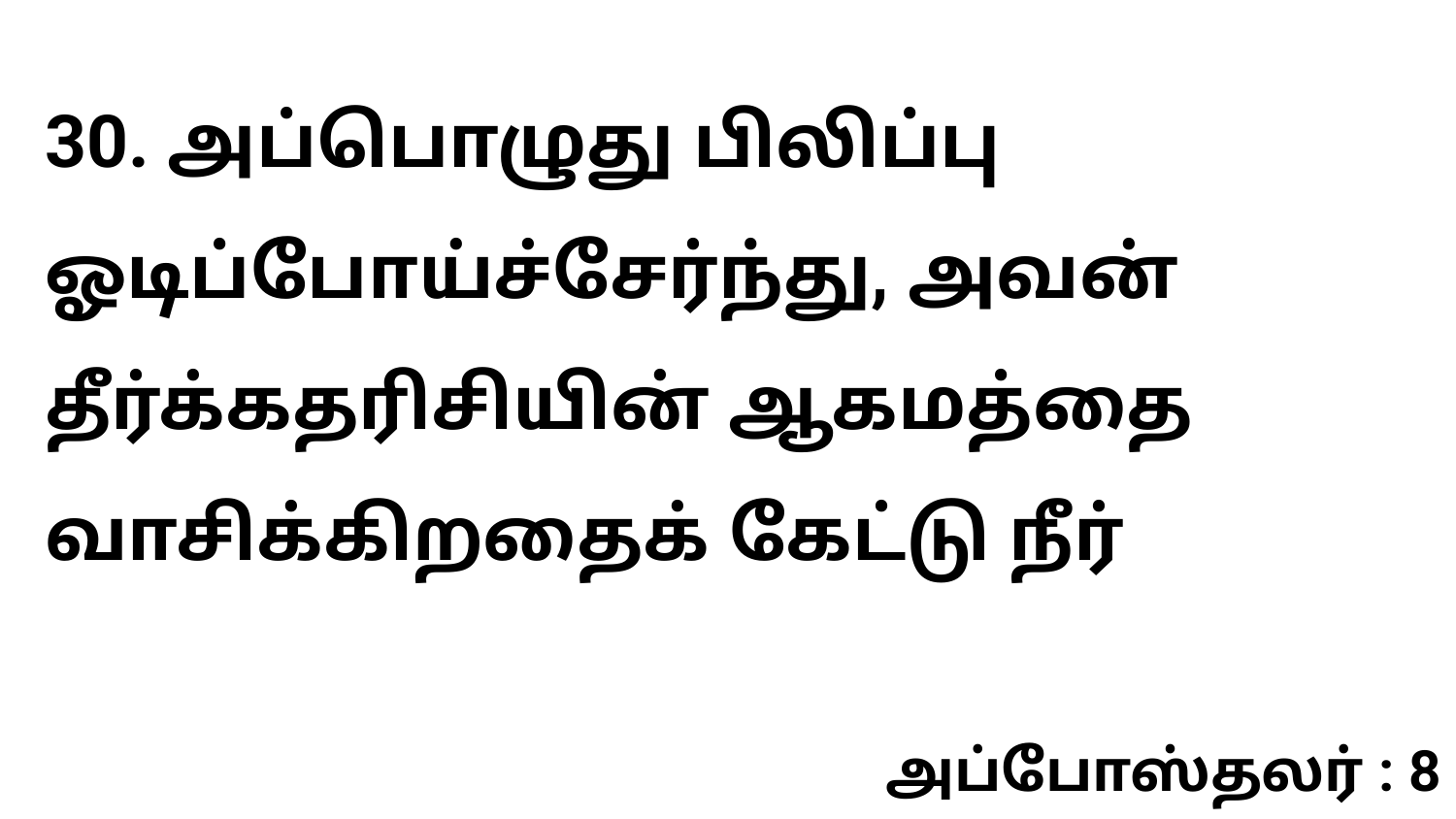

30. அப்பொழுது பிலிப்பு ஓடிப்போய்ச்சேர்ந்து, அவன் தீர்க்கதரிசியின் ஆகமத்தை வாசிக்கிறதைக் கேட்டு நீர்
அப்போஸ்தலர் : 8